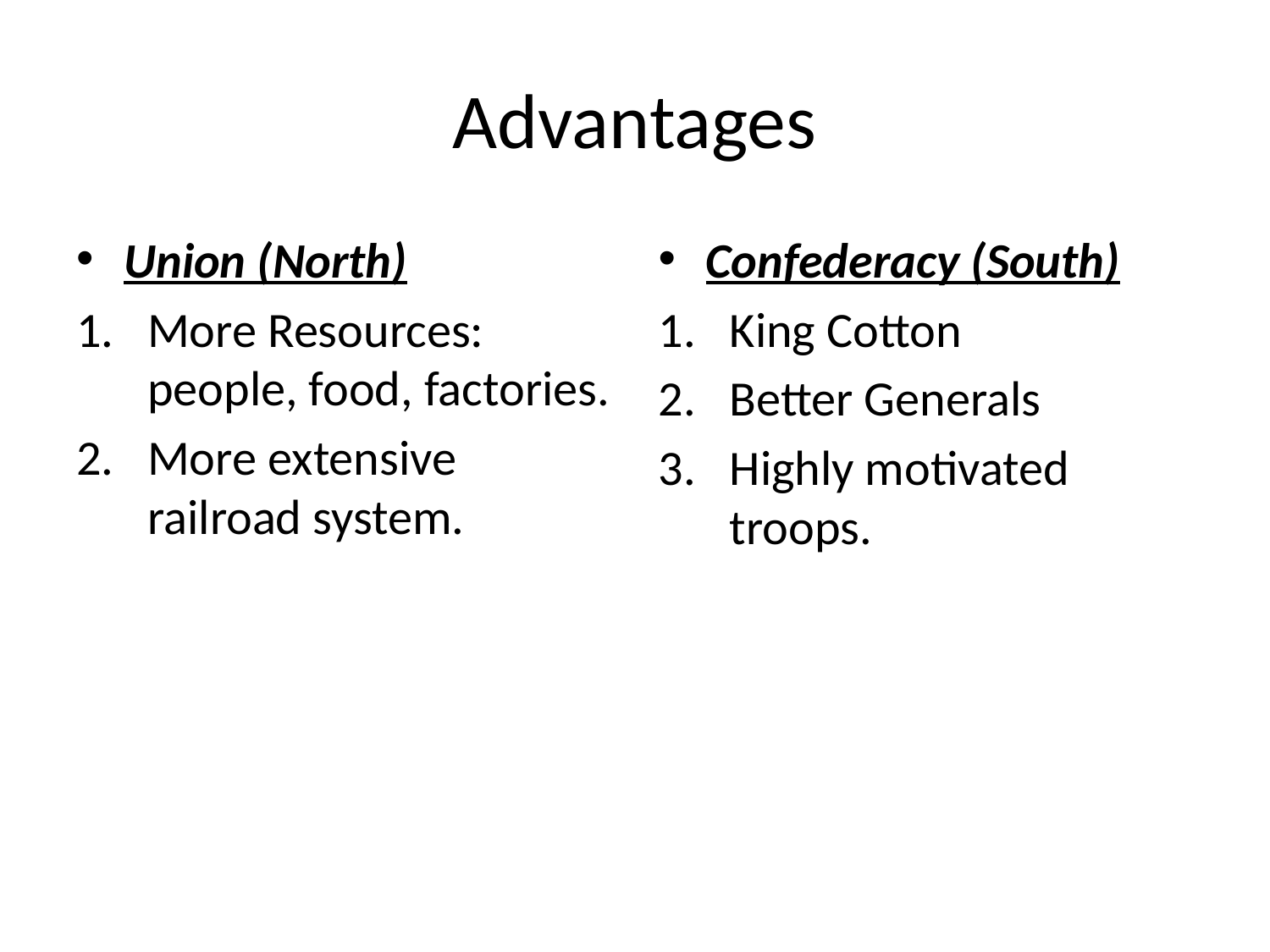

# Advantages
Union (North)
More Resources: people, food, factories.
More extensive railroad system.
Confederacy (South)
King Cotton
Better Generals
Highly motivated troops.